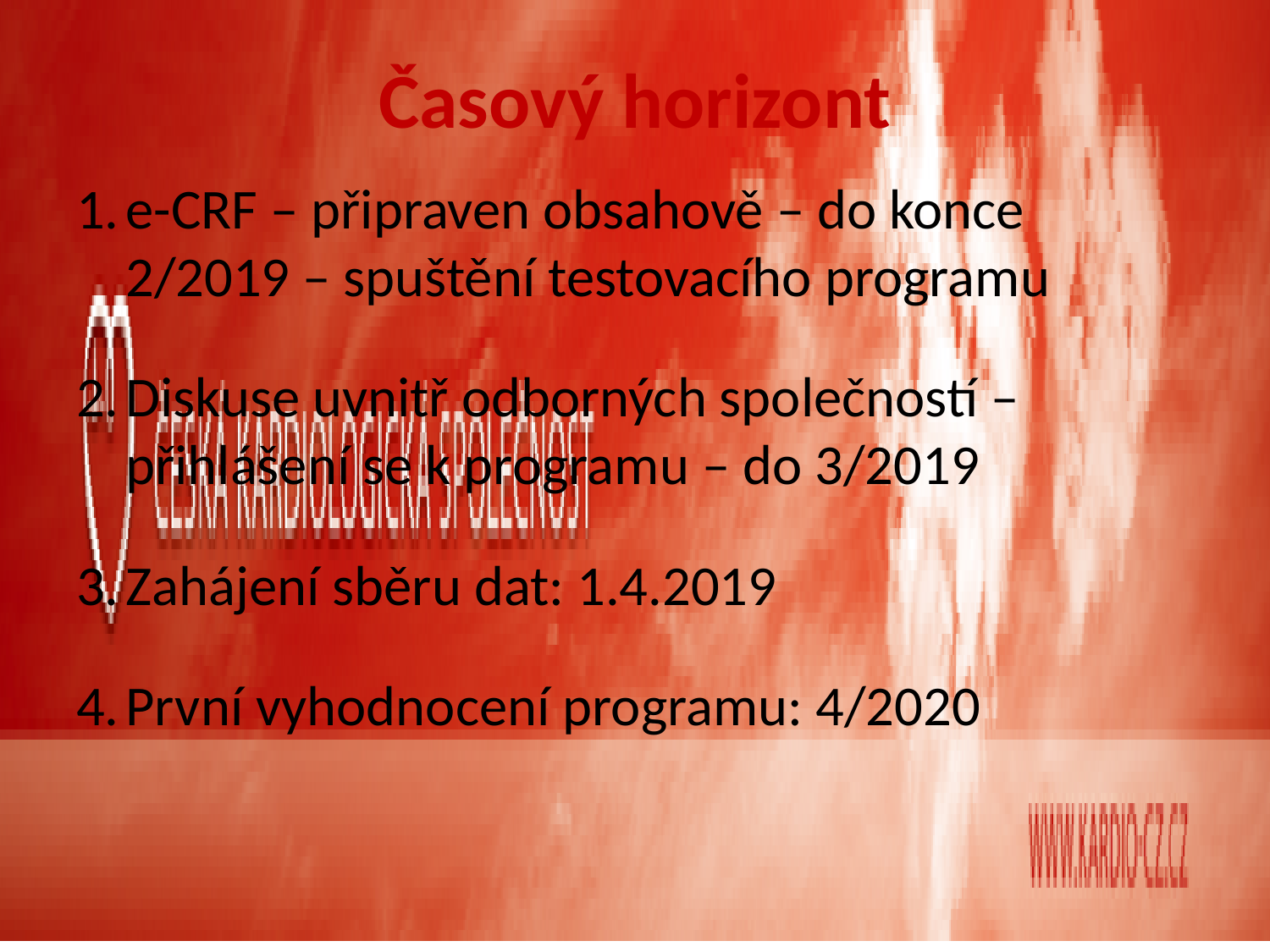

# Časový horizont
e-CRF – připraven obsahově – do konce 2/2019 – spuštění testovacího programu
Diskuse uvnitř odborných společností – přihlášení se k programu – do 3/2019
Zahájení sběru dat: 1.4.2019
První vyhodnocení programu: 4/2020